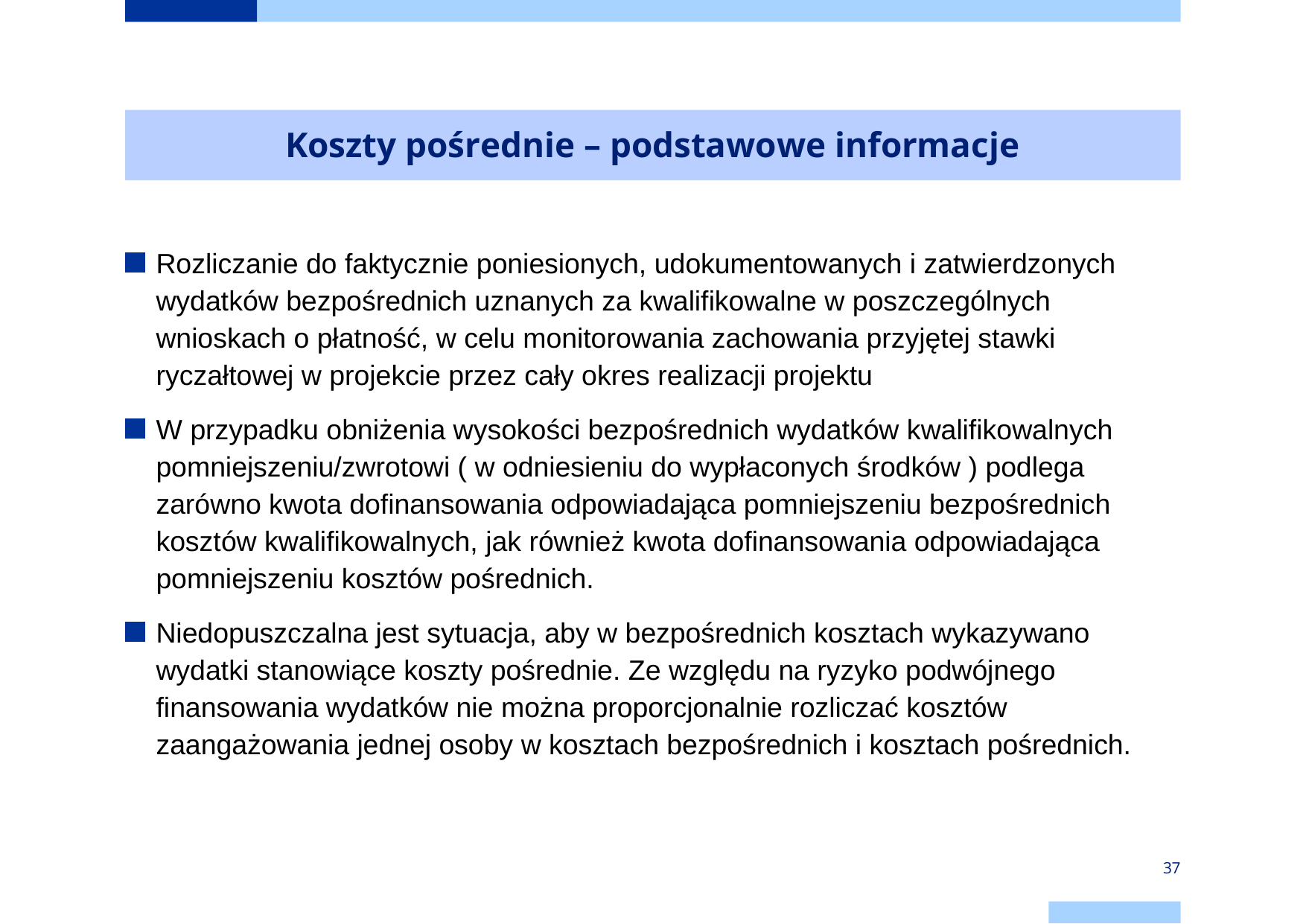

Koszty pośrednie – podstawowe informacje
Rozliczanie do faktycznie poniesionych, udokumentowanych i zatwierdzonych wydatków bezpośrednich uznanych za kwalifikowalne w poszczególnych wnioskach o płatność, w celu monitorowania zachowania przyjętej stawki ryczałtowej w projekcie przez cały okres realizacji projektu
W przypadku obniżenia wysokości bezpośrednich wydatków kwalifikowalnych pomniejszeniu/zwrotowi ( w odniesieniu do wypłaconych środków ) podlega zarówno kwota dofinansowania odpowiadająca pomniejszeniu bezpośrednich kosztów kwalifikowalnych, jak również kwota dofinansowania odpowiadająca pomniejszeniu kosztów pośrednich.
Niedopuszczalna jest sytuacja, aby w bezpośrednich kosztach wykazywano
wydatki stanowiące koszty pośrednie. Ze względu na ryzyko podwójnego finansowania wydatków nie można proporcjonalnie rozliczać kosztów zaangażowania jednej osoby w kosztach bezpośrednich i kosztach pośrednich.

37